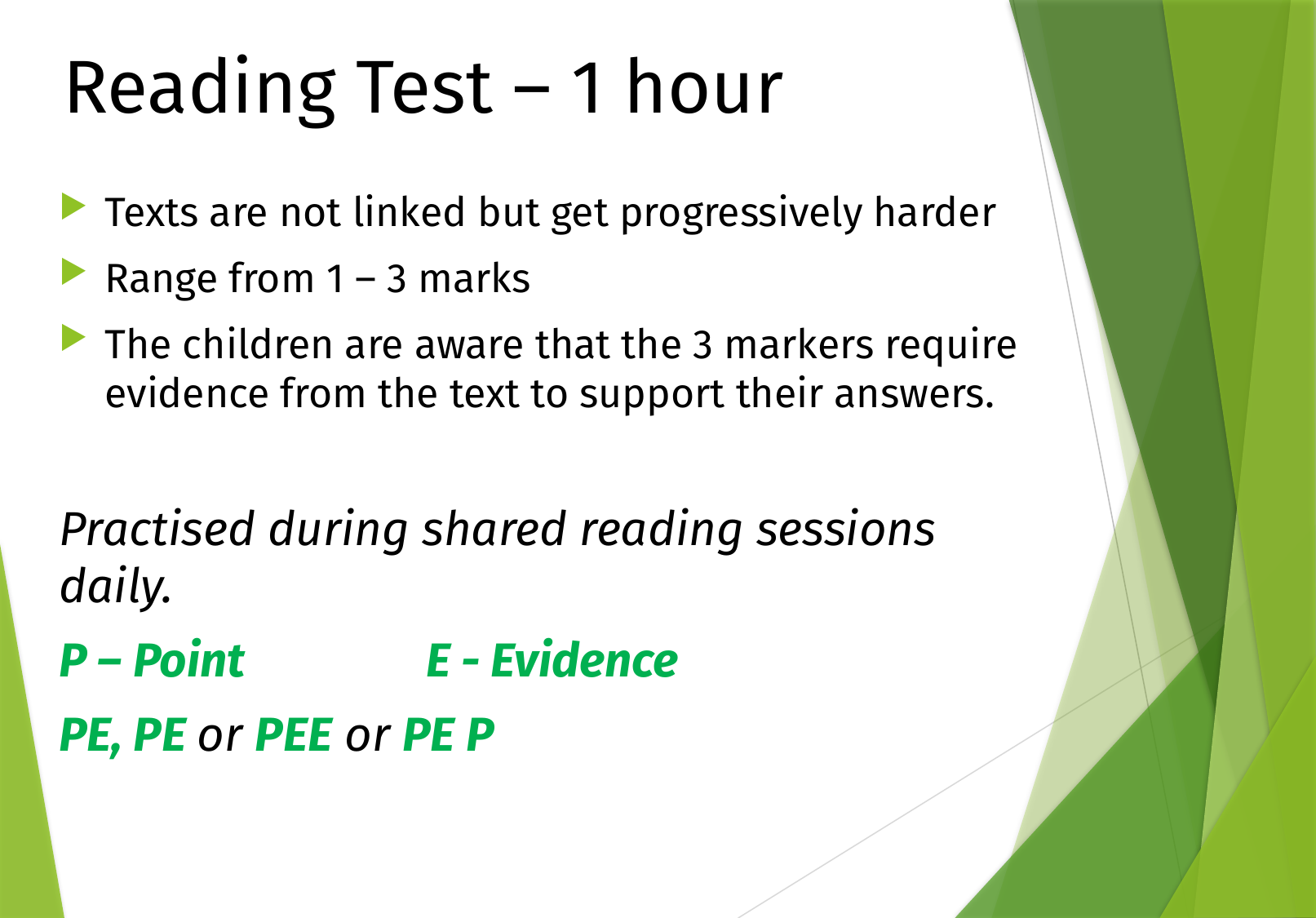

# Reading Test – 1 hour
Texts are not linked but get progressively harder
Range from 1 – 3 marks
The children are aware that the 3 markers require evidence from the text to support their answers.

Practised during shared reading sessions daily.
P – Point		E - Evidence
PE, PE or PEE or PE P